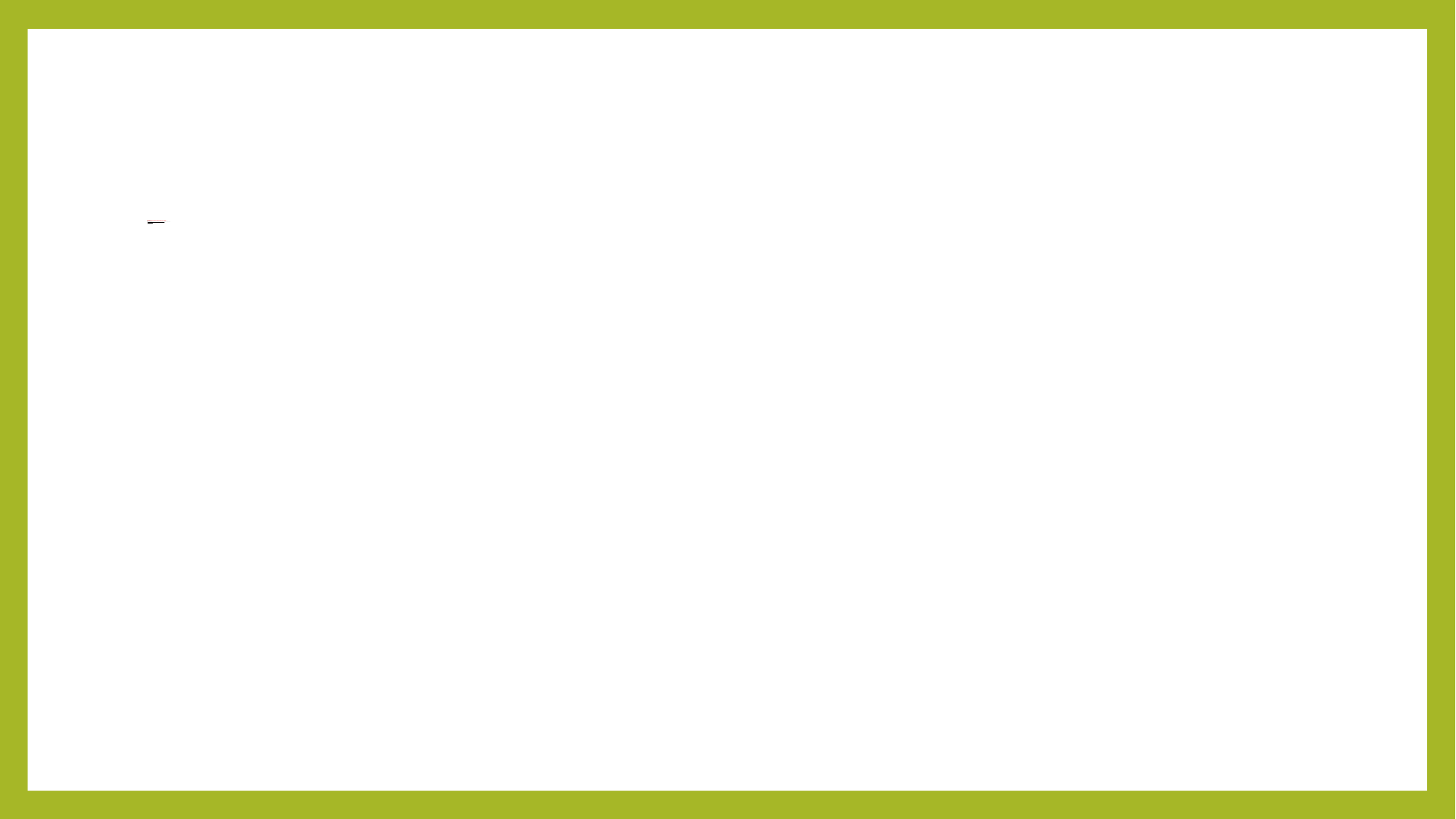

# Профилактика заболеваний (закаливание, соблюдение элементарных гигиенических и санитарных правил, прием проф. препаратов в период подъема заболевания) Закаливание Активно использовать целебные природные факторы окружающей среды- солнце, воздух и вода. Принципы закаливания: -постепенность; -систематичность; -комплексность; -учет индивидуальных способностей.